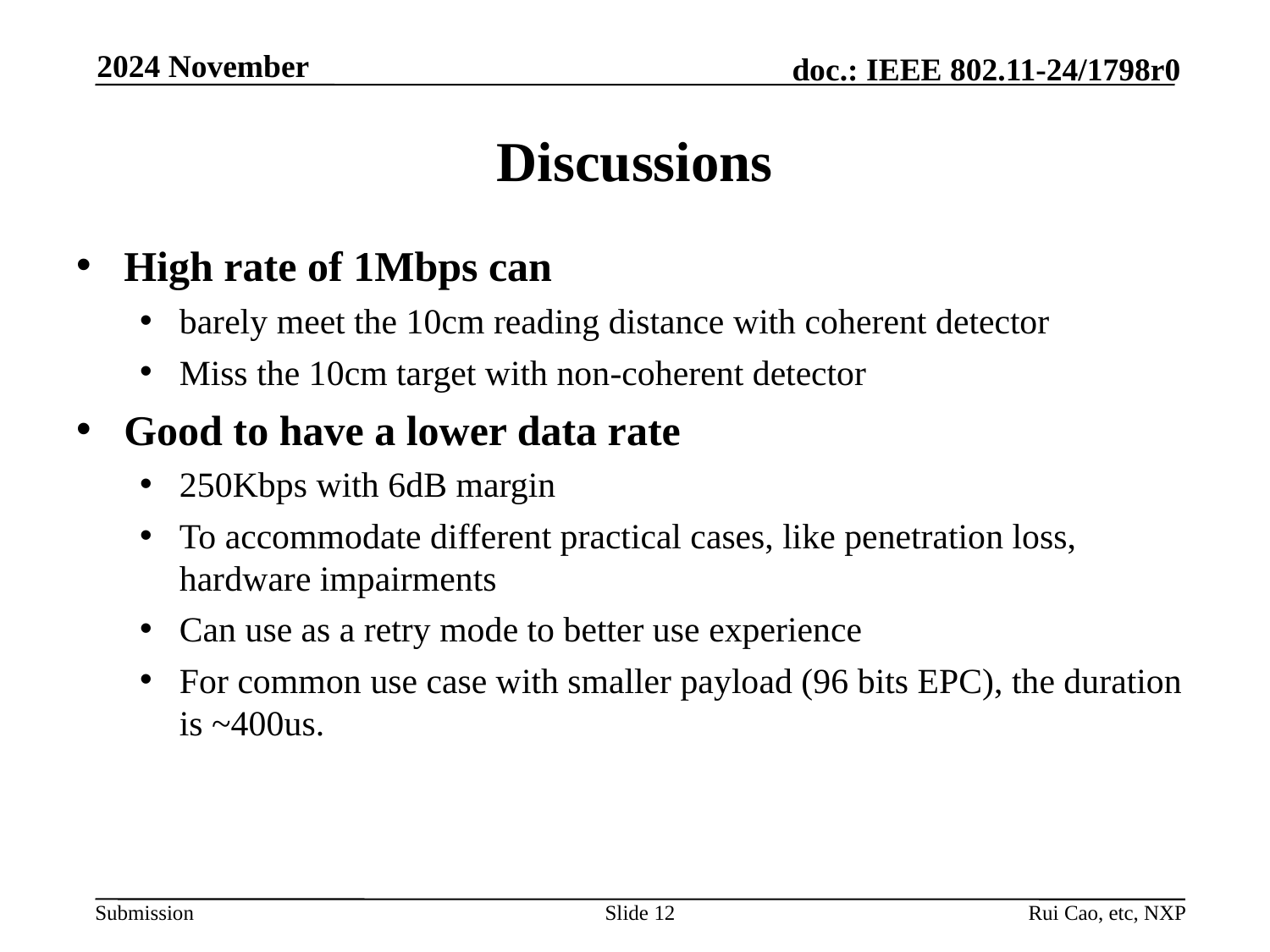

2024 November
# Discussions
High rate of 1Mbps can
barely meet the 10cm reading distance with coherent detector
Miss the 10cm target with non-coherent detector
Good to have a lower data rate
250Kbps with 6dB margin
To accommodate different practical cases, like penetration loss, hardware impairments
Can use as a retry mode to better use experience
For common use case with smaller payload (96 bits EPC), the duration is ~400us.
Slide 12
Rui Cao, etc, NXP